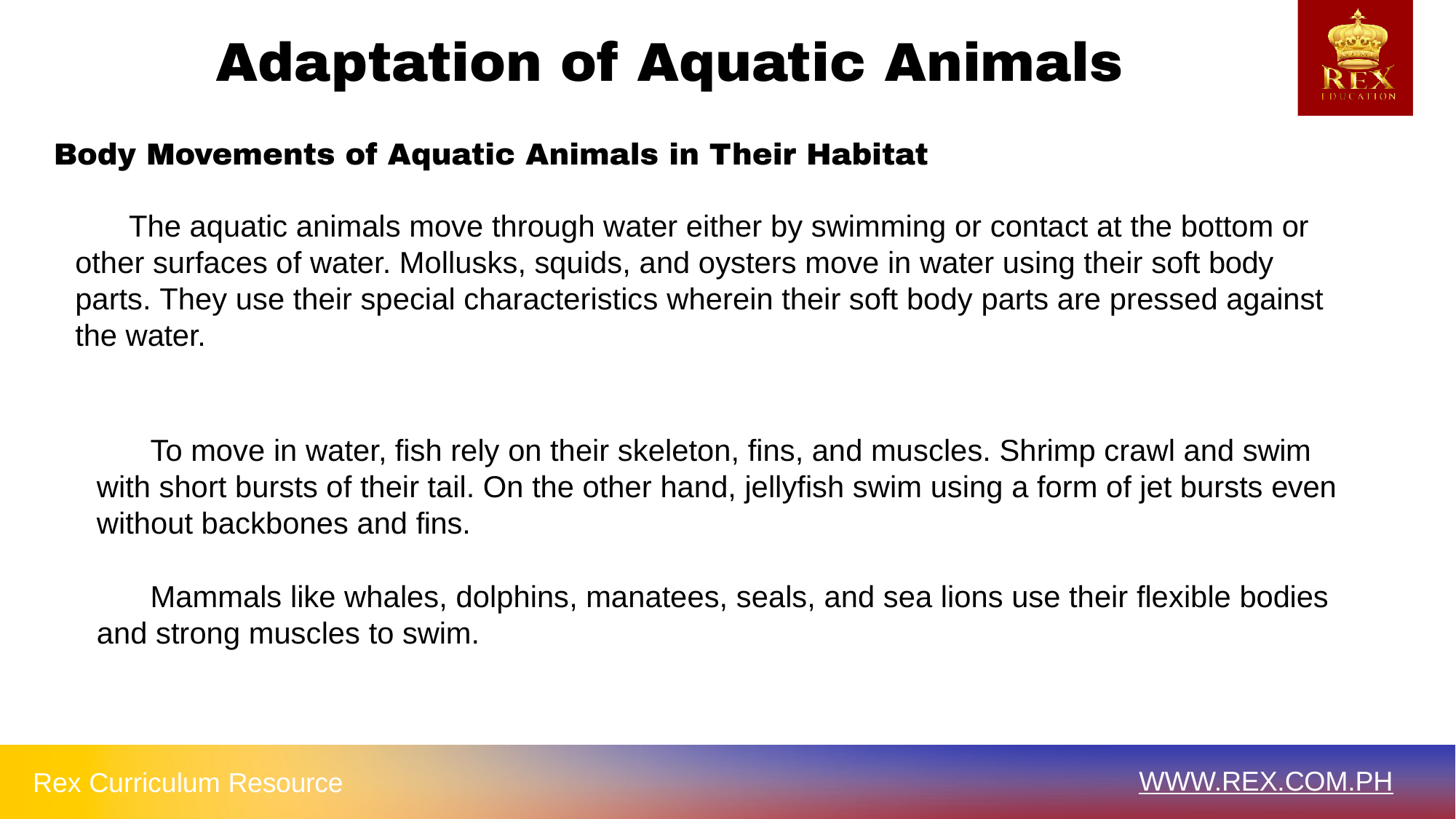

# Adaptation of Aquatic Animals
Body Movements of Aquatic Animals in Their Habitat

The aquatic animals move through water either by swimming or contact at the bottom or other surfaces of water. Mollusks, squids, and oysters move in water using their soft body parts. They use their special characteristics wherein their soft body parts are pressed against the water.

To move in water, fish rely on their skeleton, fins, and muscles. Shrimp crawl and swim with short bursts of their tail. On the other hand, jellyfish swim using a form of jet bursts even without backbones and fins.
Mammals like whales, dolphins, manatees, seals, and sea lions use their flexible bodies and strong muscles to swim.
WWW.REX.COM.PH
Rex Curriculum Resource